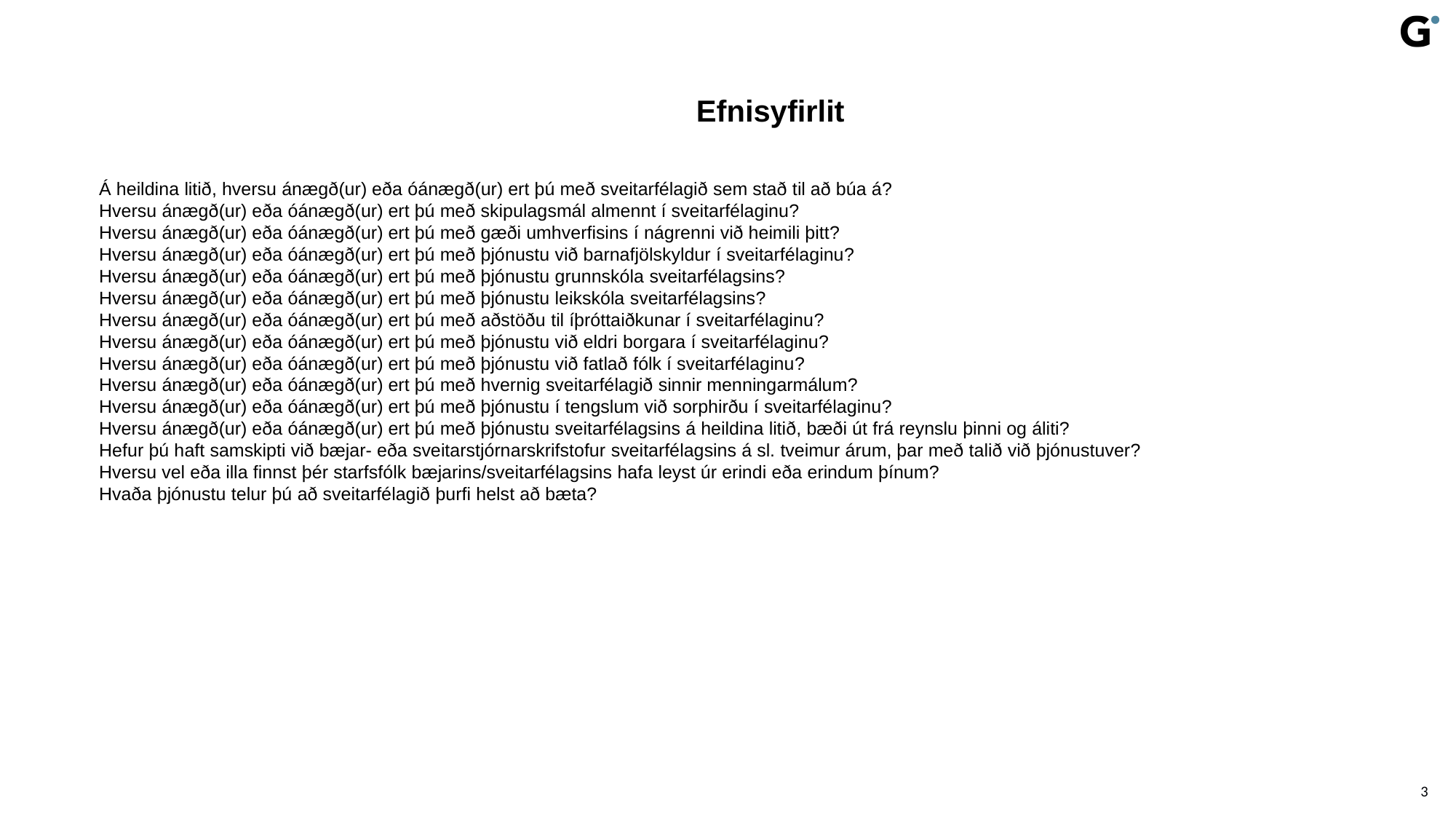

Efnisyfirlit
Á heildina litið, hversu ánægð(ur) eða óánægð(ur) ert þú með sveitarfélagið sem stað til að búa á?
Hversu ánægð(ur) eða óánægð(ur) ert þú með skipulagsmál almennt í sveitarfélaginu?
Hversu ánægð(ur) eða óánægð(ur) ert þú með gæði umhverfisins í nágrenni við heimili þitt?
Hversu ánægð(ur) eða óánægð(ur) ert þú með þjónustu við barnafjölskyldur í sveitarfélaginu?
Hversu ánægð(ur) eða óánægð(ur) ert þú með þjónustu grunnskóla sveitarfélagsins?
Hversu ánægð(ur) eða óánægð(ur) ert þú með þjónustu leikskóla sveitarfélagsins?
Hversu ánægð(ur) eða óánægð(ur) ert þú með aðstöðu til íþróttaiðkunar í sveitarfélaginu?
Hversu ánægð(ur) eða óánægð(ur) ert þú með þjónustu við eldri borgara í sveitarfélaginu?
Hversu ánægð(ur) eða óánægð(ur) ert þú með þjónustu við fatlað fólk í sveitarfélaginu?
Hversu ánægð(ur) eða óánægð(ur) ert þú með hvernig sveitarfélagið sinnir menningarmálum?
Hversu ánægð(ur) eða óánægð(ur) ert þú með þjónustu í tengslum við sorphirðu í sveitarfélaginu?
Hversu ánægð(ur) eða óánægð(ur) ert þú með þjónustu sveitarfélagsins á heildina litið, bæði út frá reynslu þinni og áliti?
Hefur þú haft samskipti við bæjar- eða sveitarstjórnarskrifstofur sveitarfélagsins á sl. tveimur árum, þar með talið við þjónustuver?
Hversu vel eða illa finnst þér starfsfólk bæjarins/sveitarfélagsins hafa leyst úr erindi eða erindum þínum?
Hvaða þjónustu telur þú að sveitarfélagið þurfi helst að bæta?